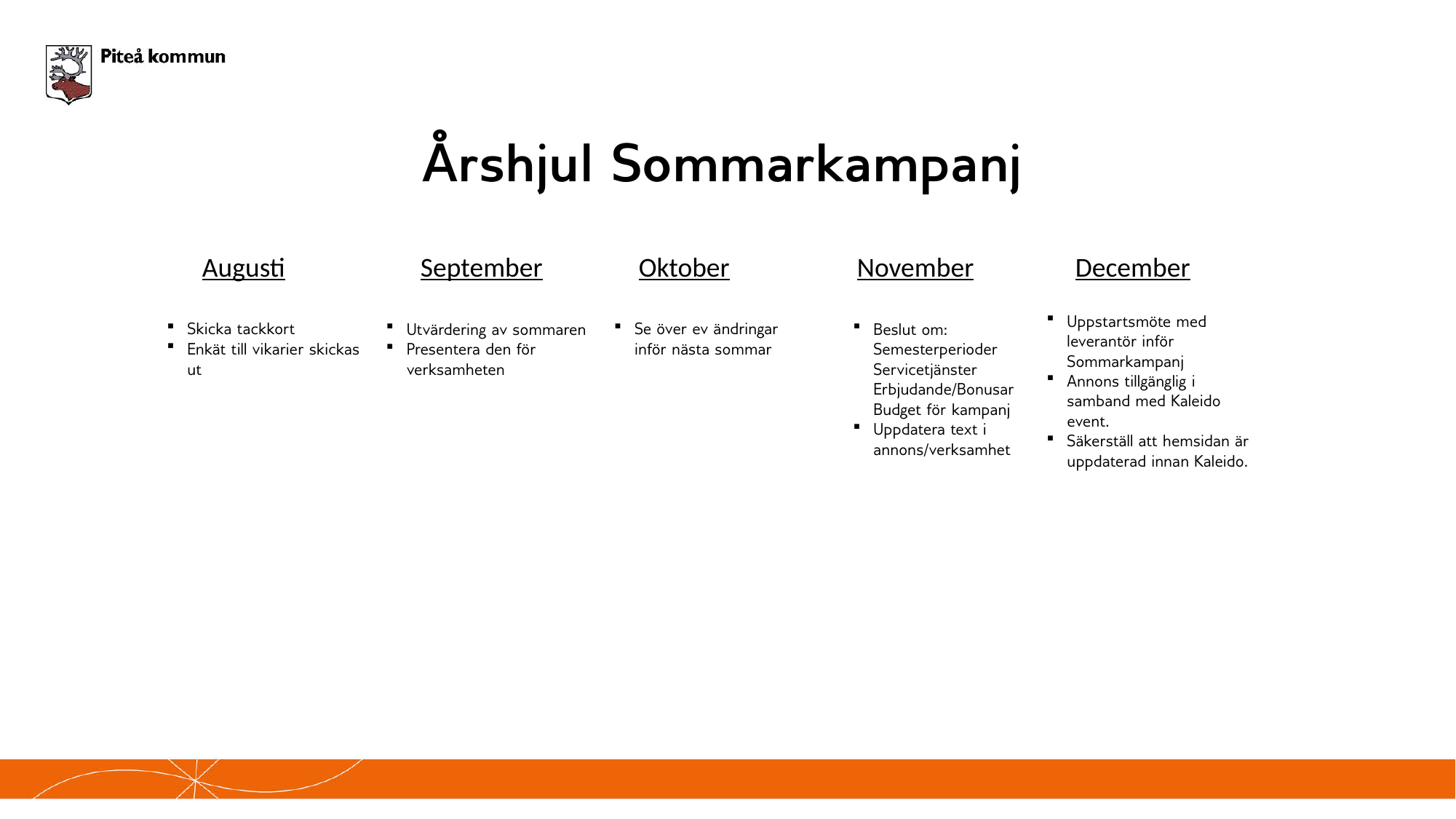

Årshjul Sommarkampanj
Augusti		September	Oktober		November	December

Uppstartsmöte med leverantör inför Sommarkampanj
Annons tillgänglig i samband med Kaleido event.
Säkerställ att hemsidan är uppdaterad innan Kaleido.

Skicka tackkort
Enkät till vikarier skickas ut

Se över ev ändringar inför nästa sommar
Utvärdering av sommaren
Presentera den för verksamheten
Beslut om:
Semesterperioder
Servicetjänster
Erbjudande/Bonusar
Budget för kampanj
Uppdatera text i annons/verksamhet